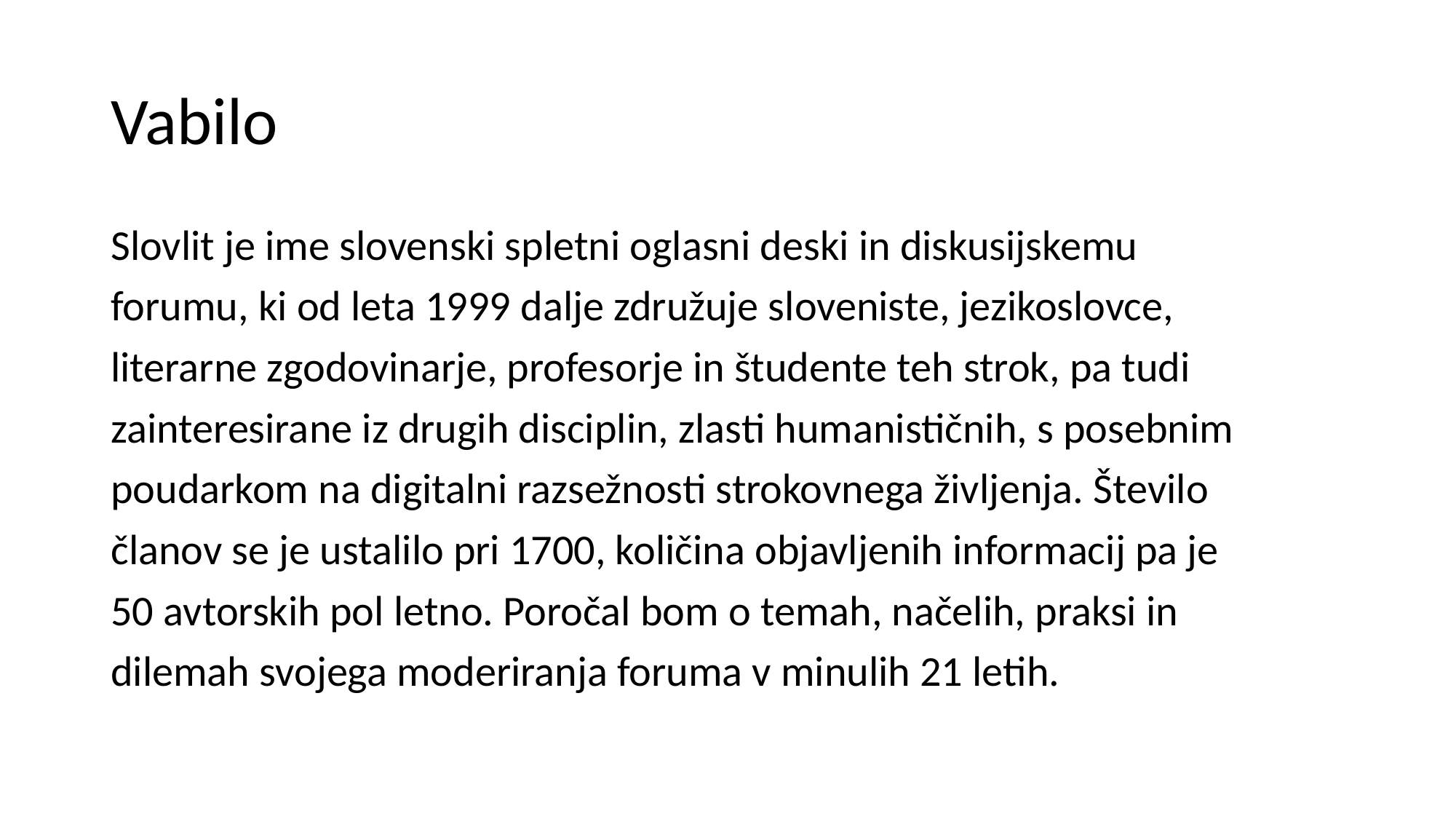

# Vabilo
Slovlit je ime slovenski spletni oglasni deski in diskusijskemu
forumu, ki od leta 1999 dalje združuje sloveniste, jezikoslovce,
literarne zgodovinarje, profesorje in študente teh strok, pa tudi
zainteresirane iz drugih disciplin, zlasti humanističnih, s posebnim
poudarkom na digitalni razsežnosti strokovnega življenja. Število
članov se je ustalilo pri 1700, količina objavljenih informacij pa je
50 avtorskih pol letno. Poročal bom o temah, načelih, praksi in
dilemah svojega moderiranja foruma v minulih 21 letih.